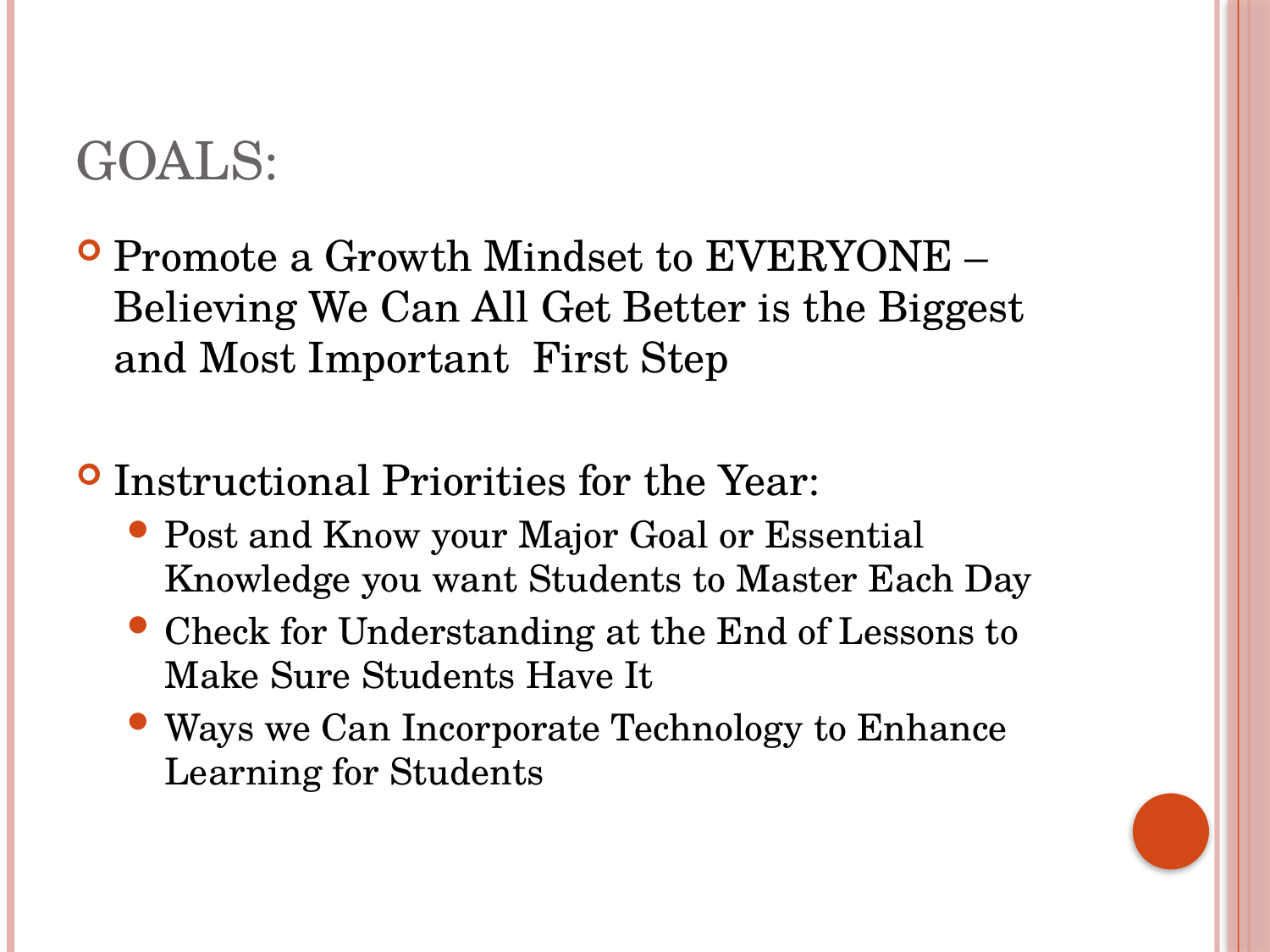

# Goals:
Promote a Growth Mindset to EVERYONE – Believing We Can All Get Better is the Biggest and Most Important  First Step

Instructional Priorities for the Year:
Post and Know your Major Goal or Essential Knowledge you want Students to Master Each Day
Check for Understanding at the End of Lessons to Make Sure Students Have It
Ways we Can Incorporate Technology to Enhance Learning for Students